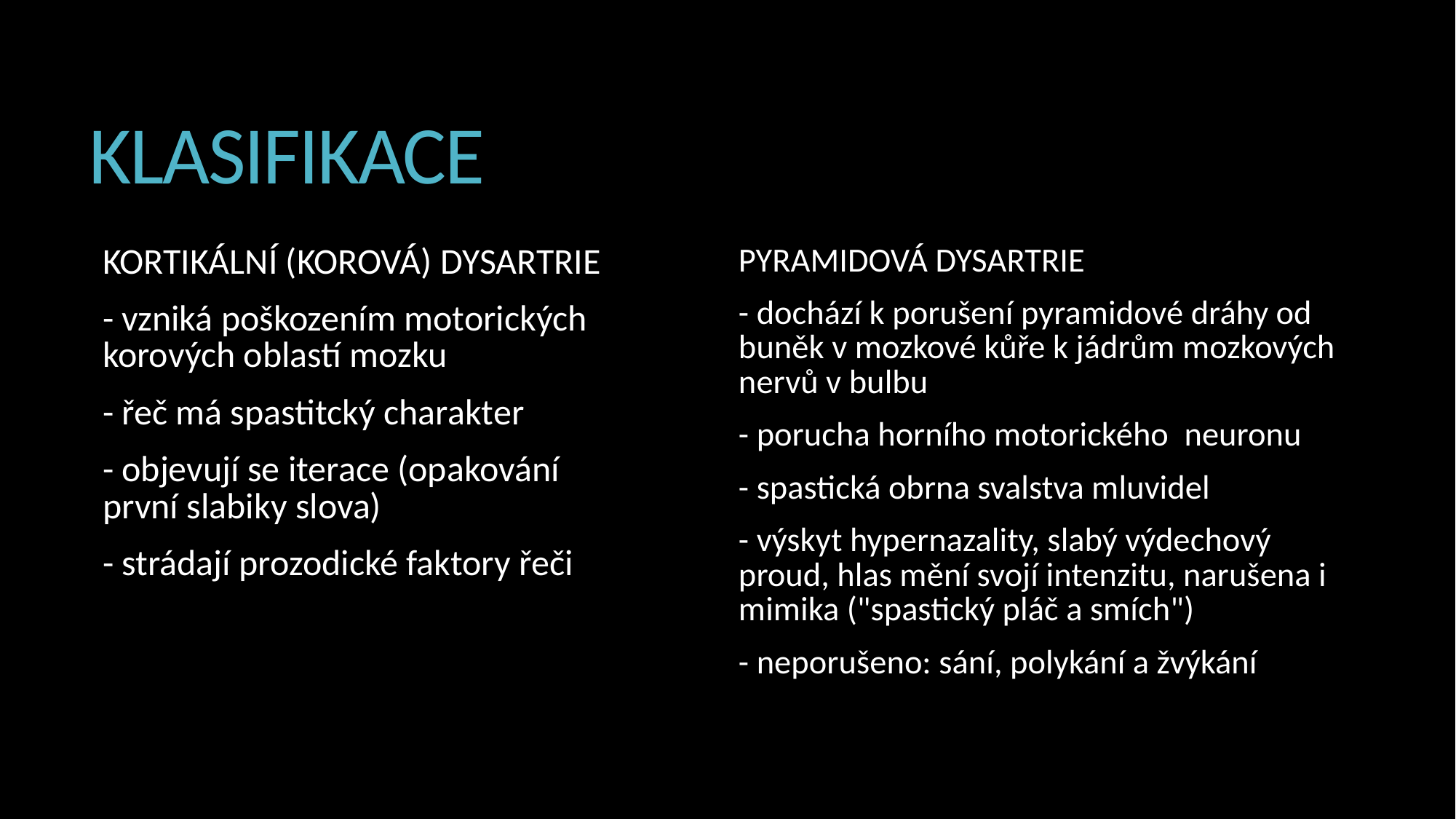

# KLASIFIKACE
KORTIKÁLNÍ (KOROVÁ) DYSARTRIE
- vzniká poškozením motorických korových oblastí mozku
- řeč má spastitcký charakter
- objevují se iterace (opakování první slabiky slova)
- strádají prozodické faktory řeči
PYRAMIDOVÁ DYSARTRIE
- dochází k porušení pyramidové dráhy od buněk v mozkové kůře k jádrům mozkových nervů v bulbu
- porucha horního motorického  neuronu
- spastická obrna svalstva mluvidel
- výskyt hypernazality, slabý výdechový proud, hlas mění svojí intenzitu, narušena i mimika ("spastický pláč a smích")
- neporušeno: sání, polykání a žvýkání